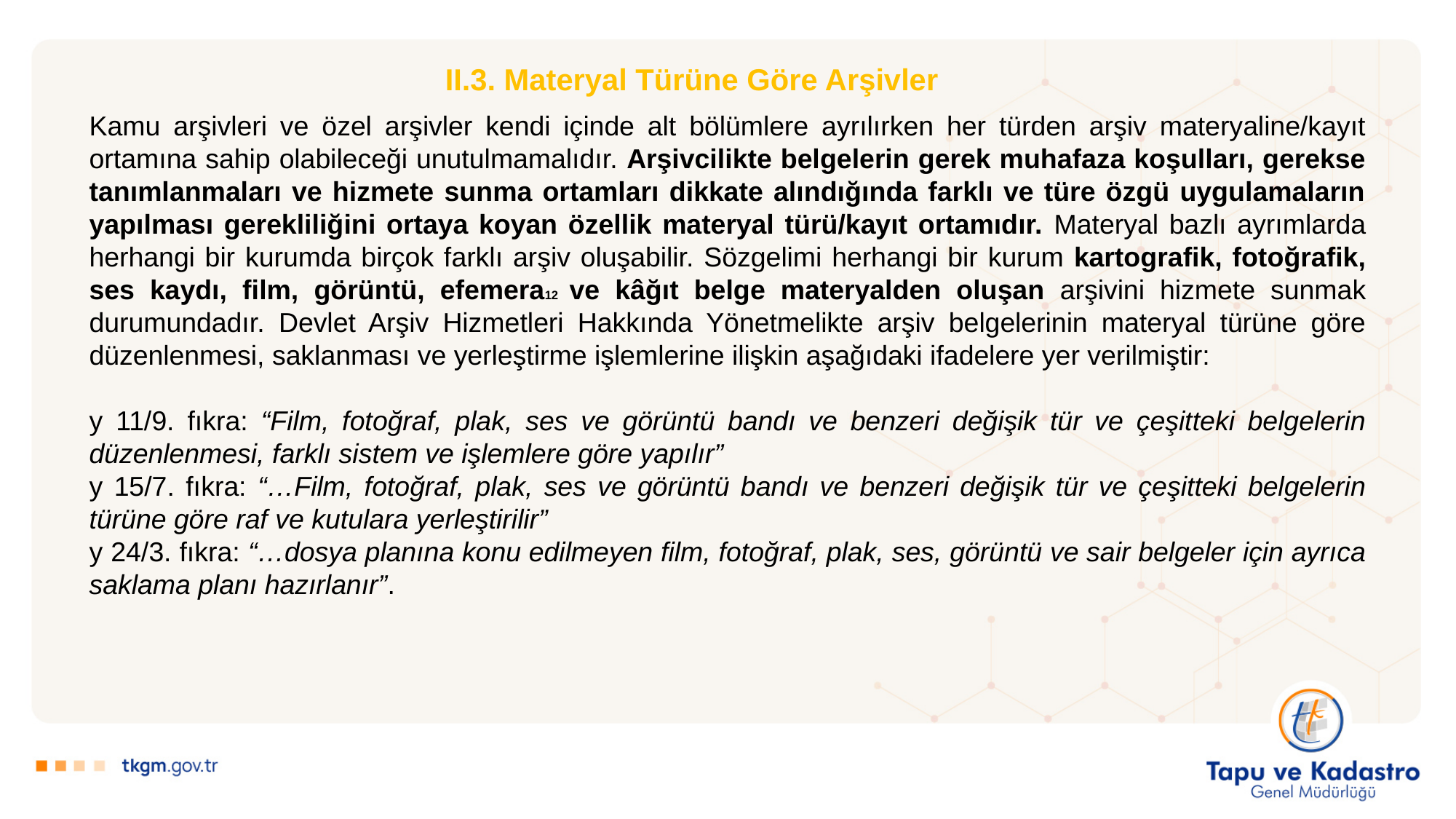

II.3. Materyal Türüne Göre Arşivler
Kamu arşivleri ve özel arşivler kendi içinde alt bölümlere ayrılırken her türden arşiv materyaline/kayıt ortamına sahip olabileceği unutulmamalıdır. Arşivcilikte belgelerin gerek muhafaza koşulları, gerekse tanımlanmaları ve hizmete sunma ortamları dikkate alındığında farklı ve türe özgü uygulamaların yapılması gerekliliğini ortaya koyan özellik materyal türü/kayıt ortamıdır. Materyal bazlı ayrımlarda herhangi bir kurumda birçok farklı arşiv oluşabilir. Sözgelimi herhangi bir kurum kartografik, fotoğrafik, ses kaydı, film, görüntü, efemera12 ve kâğıt belge materyalden oluşan arşivini hizmete sunmak durumundadır. Devlet Arşiv Hizmetleri Hakkında Yönetmelikte arşiv belgelerinin materyal türüne göre düzenlenmesi, saklanması ve yerleştirme işlemlerine ilişkin aşağıdaki ifadelere yer verilmiştir:

y 11/9. fıkra: “Film, fotoğraf, plak, ses ve görüntü bandı ve benzeri değişik tür ve çeşitteki belgelerin düzenlenmesi, farklı sistem ve işlemlere göre yapılır”
y 15/7. fıkra: “…Film, fotoğraf, plak, ses ve görüntü bandı ve benzeri değişik tür ve çeşitteki belgelerin türüne göre raf ve kutulara yerleştirilir”
y 24/3. fıkra: “…dosya planına konu edilmeyen film, fotoğraf, plak, ses, görüntü ve sair belgeler için ayrıca saklama planı hazırlanır”.